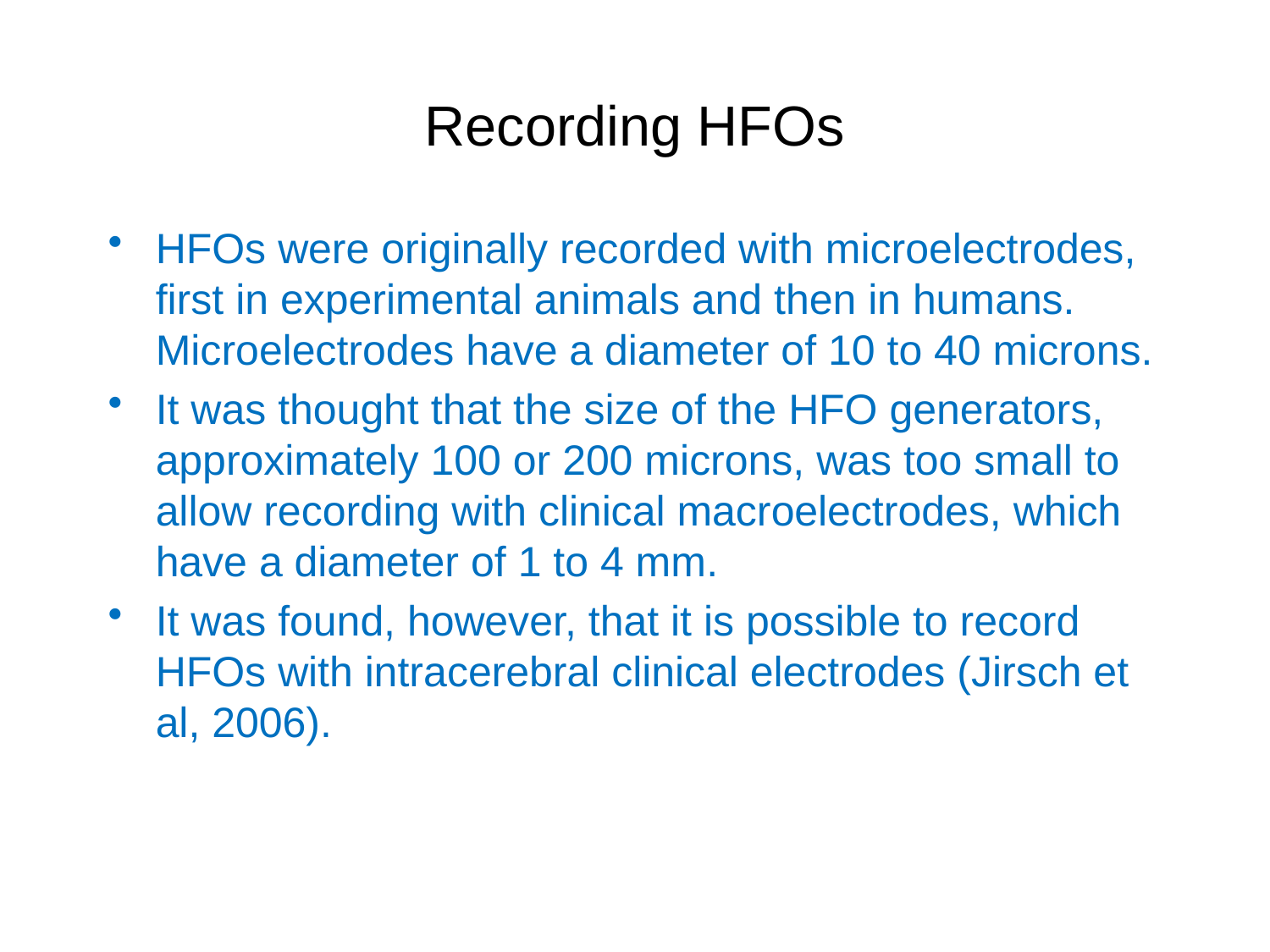

# Recording HFOs
HFOs were originally recorded with microelectrodes, first in experimental animals and then in humans. Microelectrodes have a diameter of 10 to 40 microns.
It was thought that the size of the HFO generators, approximately 100 or 200 microns, was too small to allow recording with clinical macroelectrodes, which have a diameter of 1 to 4 mm.
It was found, however, that it is possible to record HFOs with intracerebral clinical electrodes (Jirsch et al, 2006).